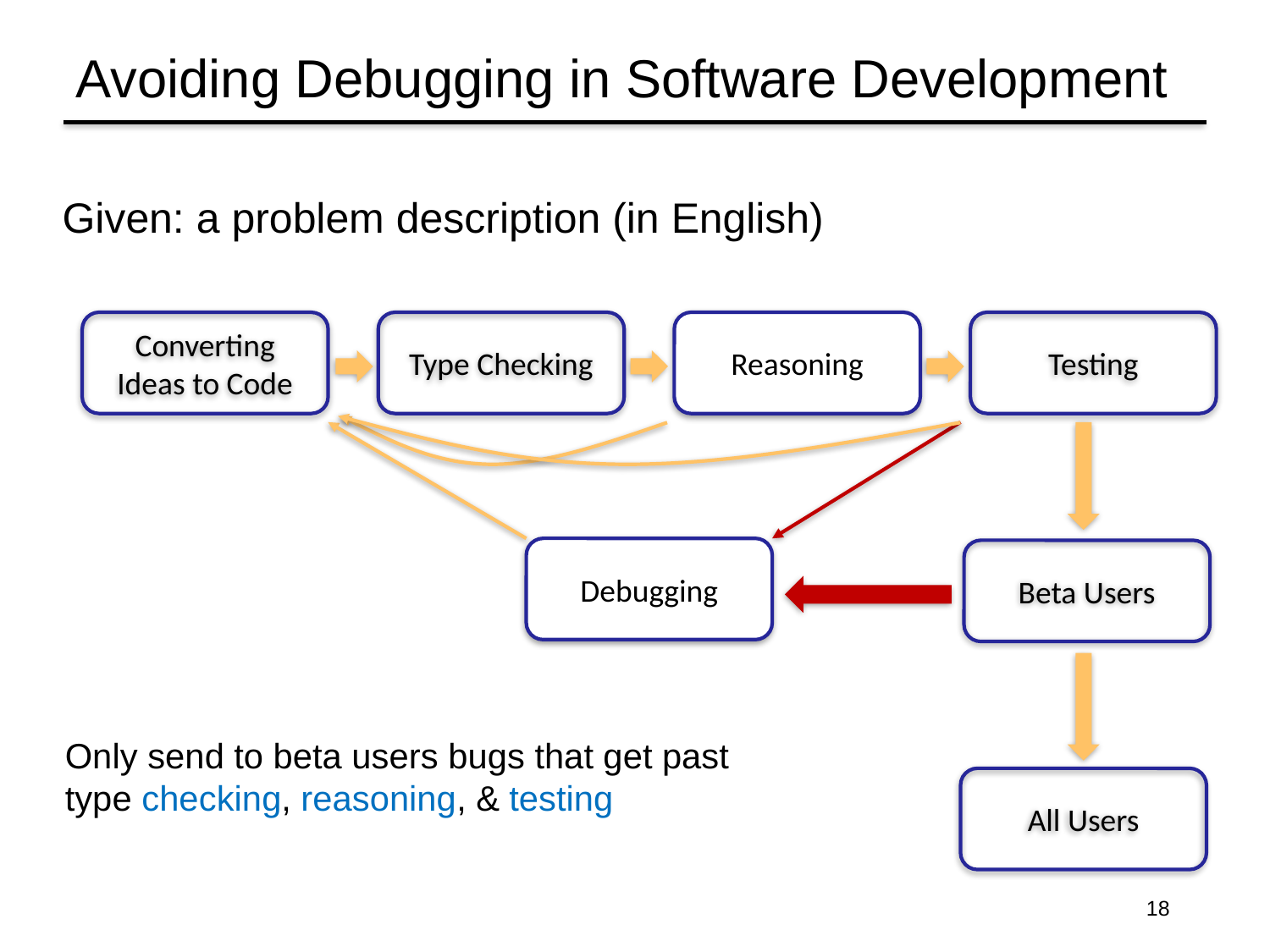

# Avoiding Debugging in Software Development
Given: a problem description (in English)
Testing
Converting Ideas to Code
Type Checking
Reasoning

Debugging
Beta Users

Only send to beta users bugs that get past
type checking, reasoning, & testing
All Users
18